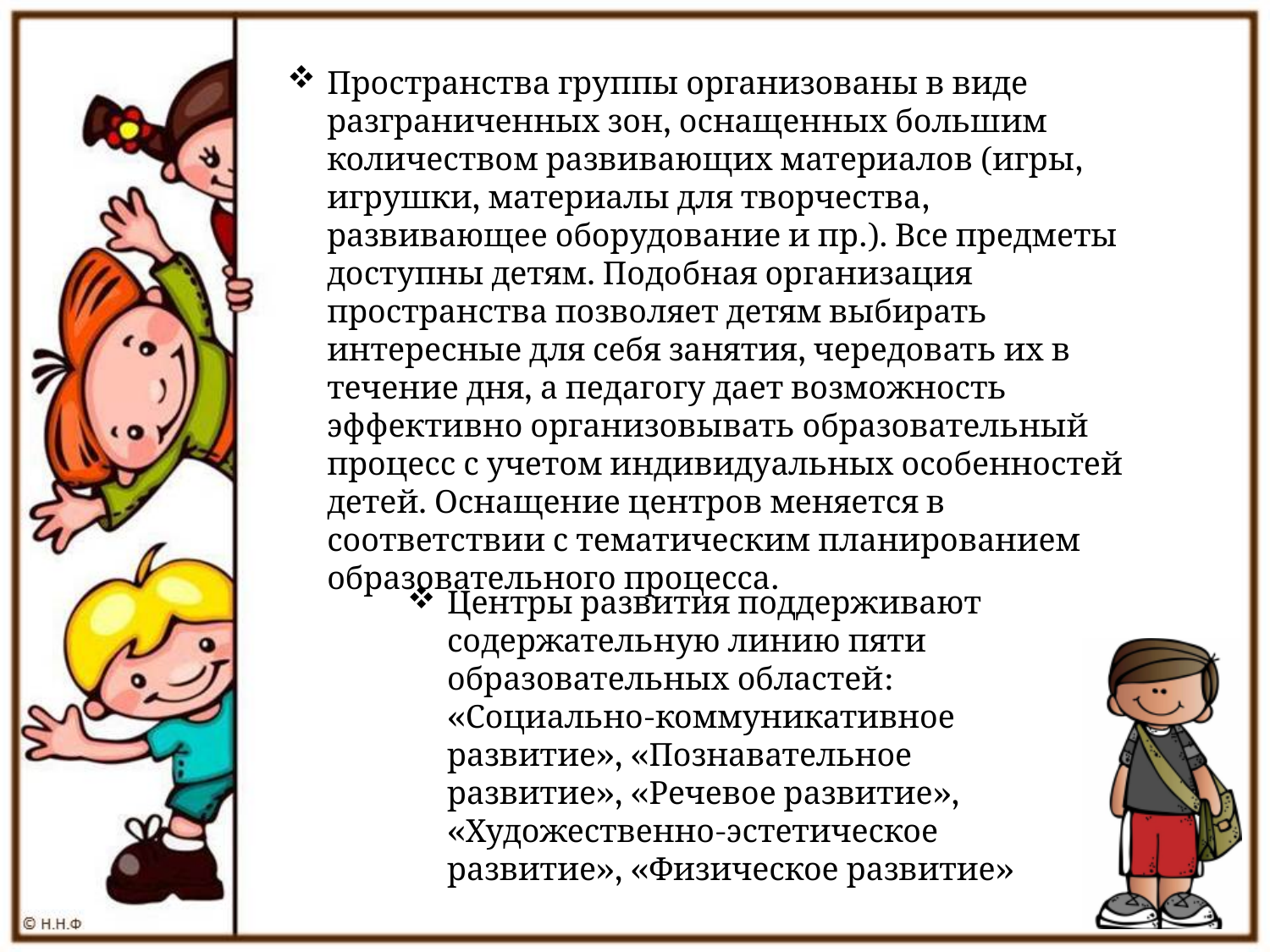

Пространства группы организованы в виде разграниченных зон, оснащенных большим количеством развивающих материалов (игры, игрушки, материалы для творчества, развивающее оборудование и пр.). Все предметы доступны детям. Подобная организация пространства позволяет детям выбирать интересные для себя занятия, чередовать их в течение дня, а педагогу дает возможность эффективно организовывать образовательный процесс с учетом индивидуальных особенностей детей. Оснащение центров меняется в соответствии с тематическим планированием образовательного процесса.
Центры развития поддерживают содержательную линию пяти образовательных областей: «Социально-коммуникативное развитие», «Познавательное развитие», «Речевое развитие», «Художественно-эстетическое развитие», «Физическое развитие»